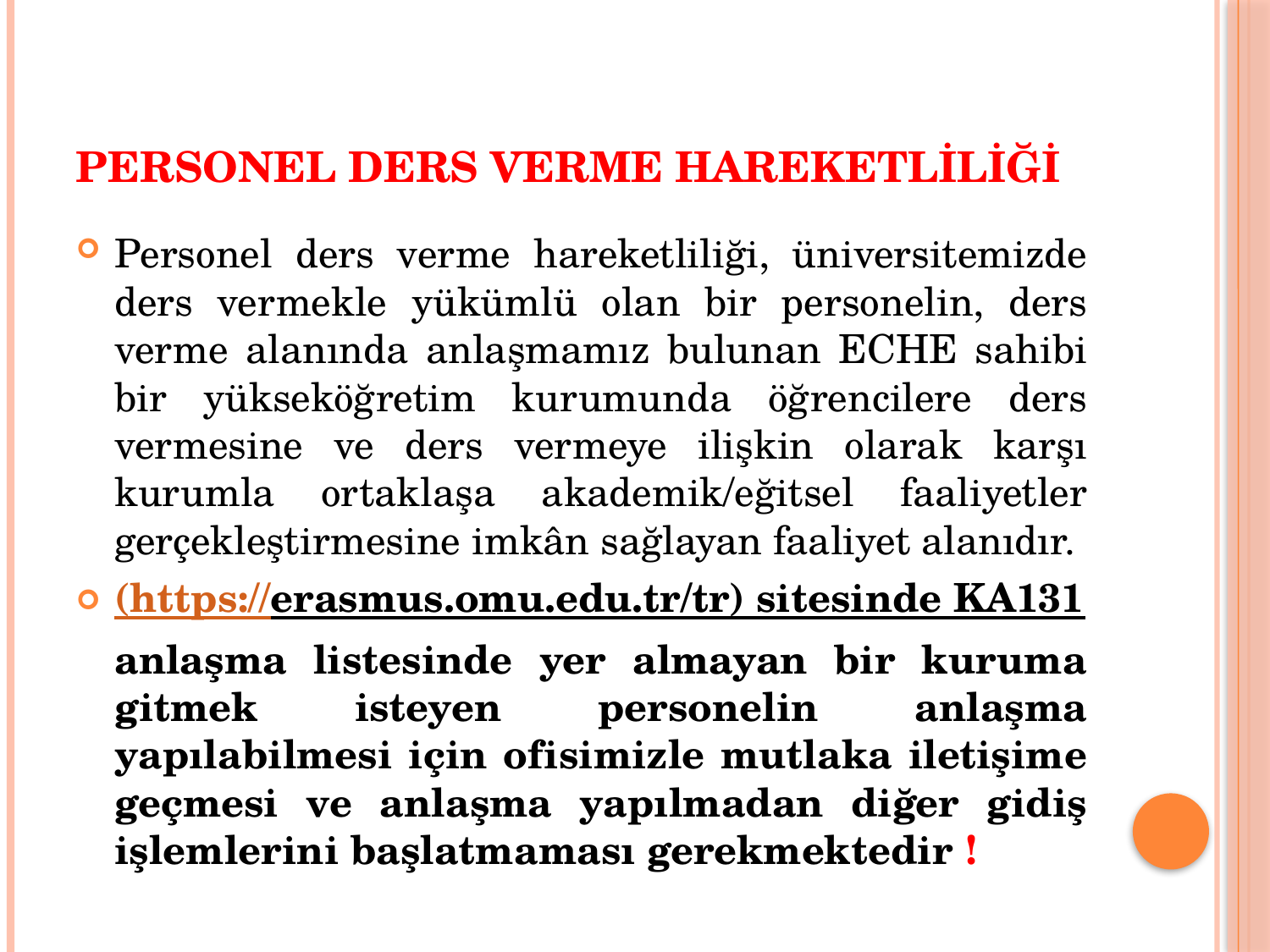

# PERSONEL DERS VERME HAREKETLİLİĞİ
Personel ders verme hareketliliği, üniversitemizde ders vermekle yükümlü olan bir personelin, ders verme alanında anlaşmamız bulunan ECHE sahibi bir yükseköğretim kurumunda öğrencilere ders vermesine ve ders vermeye ilişkin olarak karşı kurumla ortaklaşa akademik/eğitsel faaliyetler gerçekleştirmesine imkân sağlayan faaliyet alanıdır.
(https://erasmus.omu.edu.tr/tr) sitesinde KA131 anlaşma listesinde yer almayan bir kuruma gitmek isteyen personelin anlaşma yapılabilmesi için ofisimizle mutlaka iletişime geçmesi ve anlaşma yapılmadan diğer gidiş işlemlerini başlatmaması gerekmektedir !